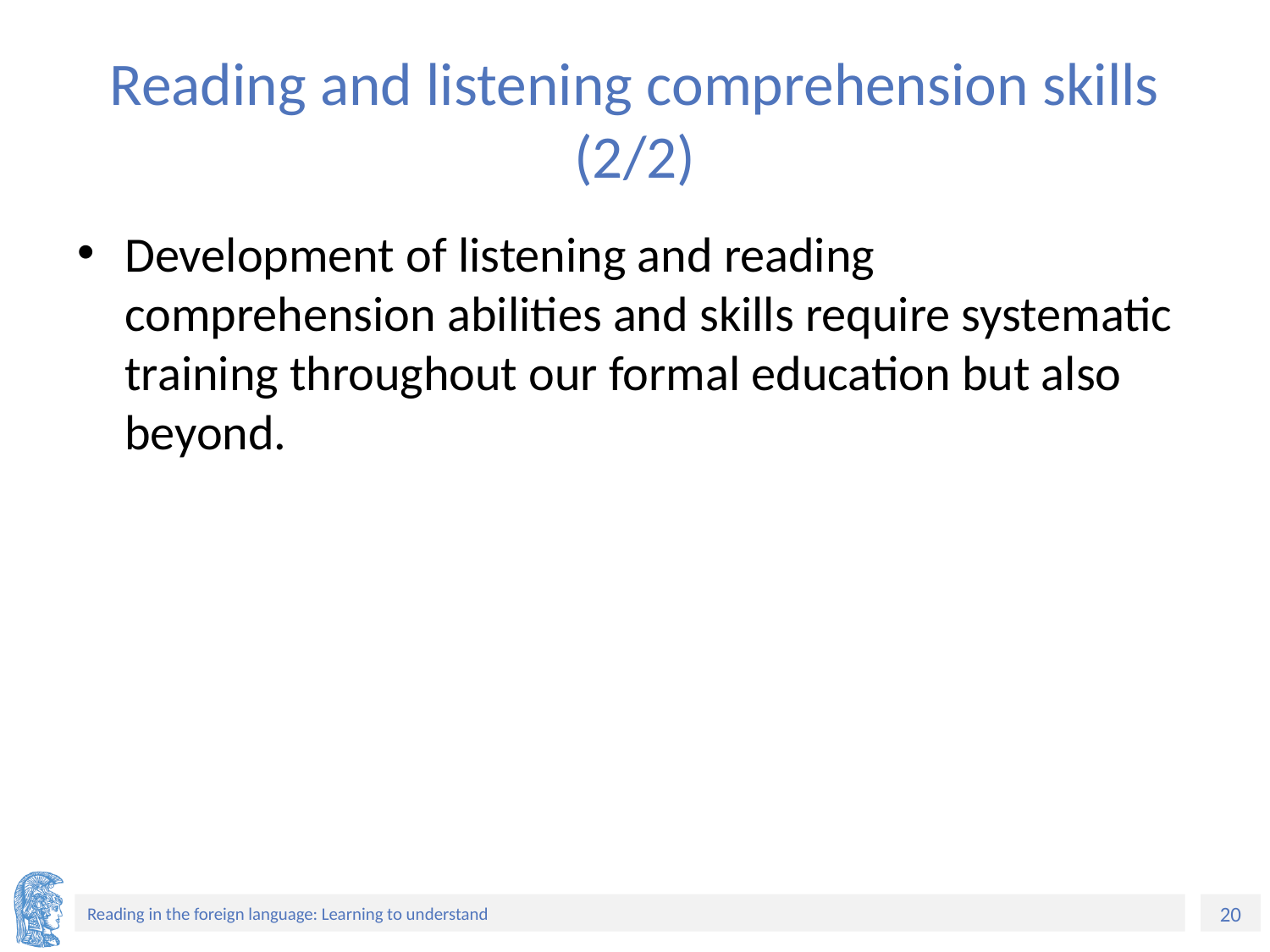

# Reading and listening comprehension skills (2/2)
Development of listening and reading comprehension abilities and skills require systematic training throughout our formal education but also beyond.